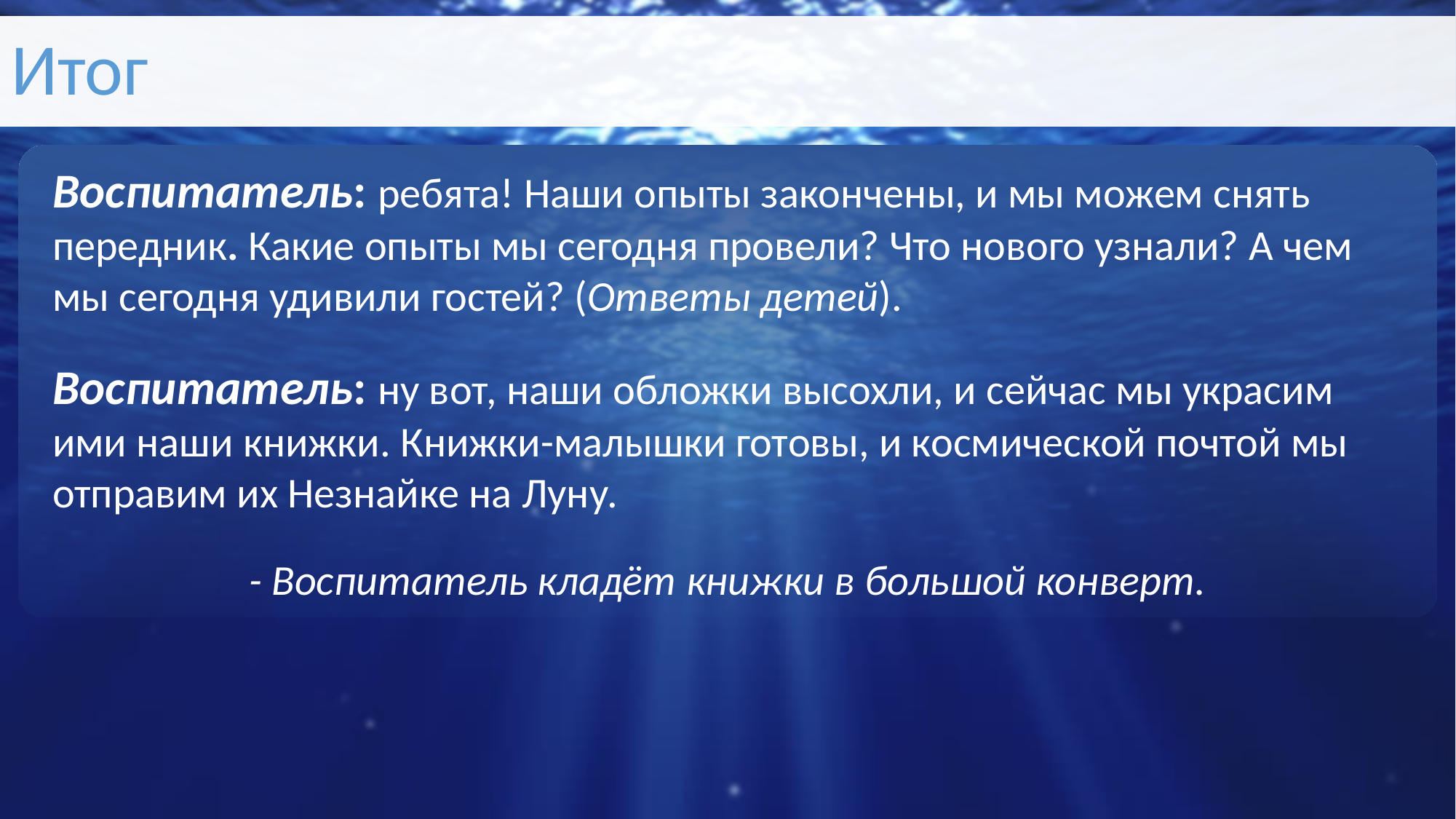

Итог

Воспитатель: ребята! Наши опыты закончены, и мы можем снять передник. Какие опыты мы сегодня провели? Что нового узнали? А чем мы сегодня удивили гостей? (Ответы детей).
Воспитатель: ну вот, наши обложки высохли, и сейчас мы украсим ими наши книжки. Книжки-малышки готовы, и космической почтой мы отправим их Незнайке на Луну.
- Воспитатель кладёт книжки в большой конверт.